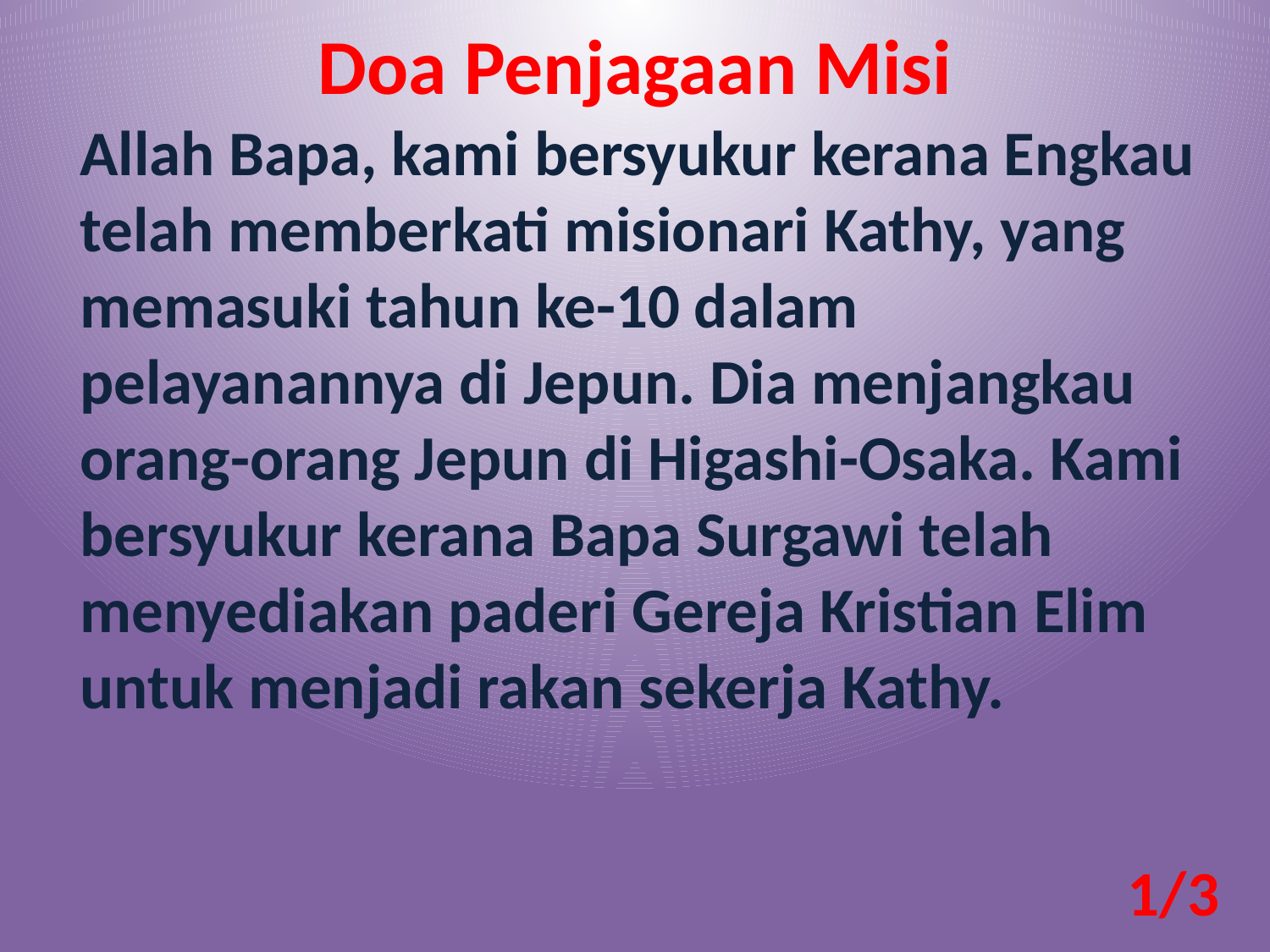

Doa Penjagaan Misi
Allah Bapa, kami bersyukur kerana Engkau telah memberkati misionari Kathy, yang memasuki tahun ke-10 dalam pelayanannya di Jepun. Dia menjangkau orang-orang Jepun di Higashi-Osaka. Kami bersyukur kerana Bapa Surgawi telah menyediakan paderi Gereja Kristian Elim untuk menjadi rakan sekerja Kathy.
1/3